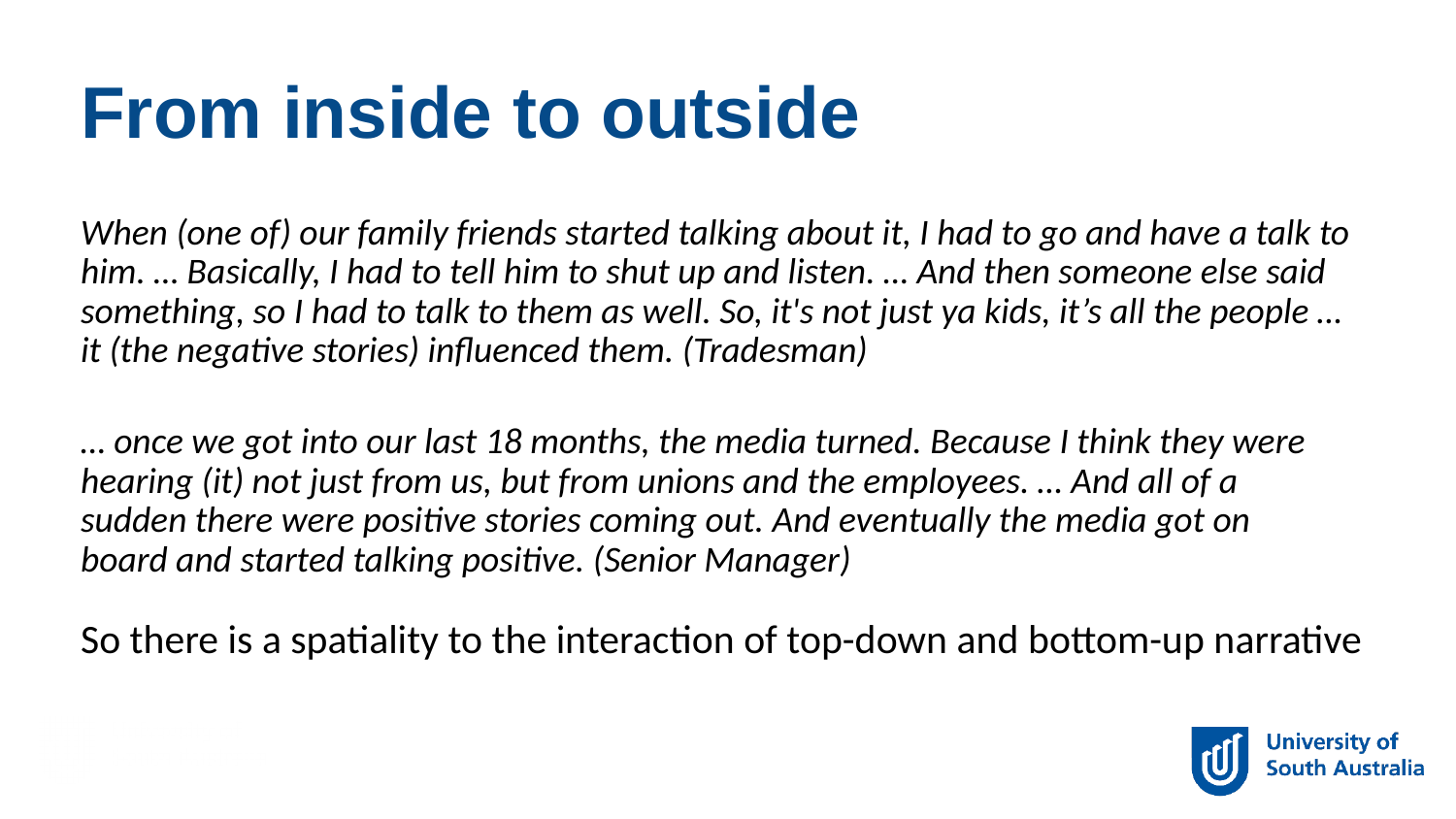

From inside to outside
When (one of) our family friends started talking about it, I had to go and have a talk to him. … Basically, I had to tell him to shut up and listen. … And then someone else said something, so I had to talk to them as well. So, it's not just ya kids, it’s all the people … it (the negative stories) influenced them. (Tradesman)

… once we got into our last 18 months, the media turned. Because I think they were
hearing (it) not just from us, but from unions and the employees. … And all of a
sudden there were positive stories coming out. And eventually the media got on
board and started talking positive. (Senior Manager)

So there is a spatiality to the interaction of top-down and bottom-up narrative